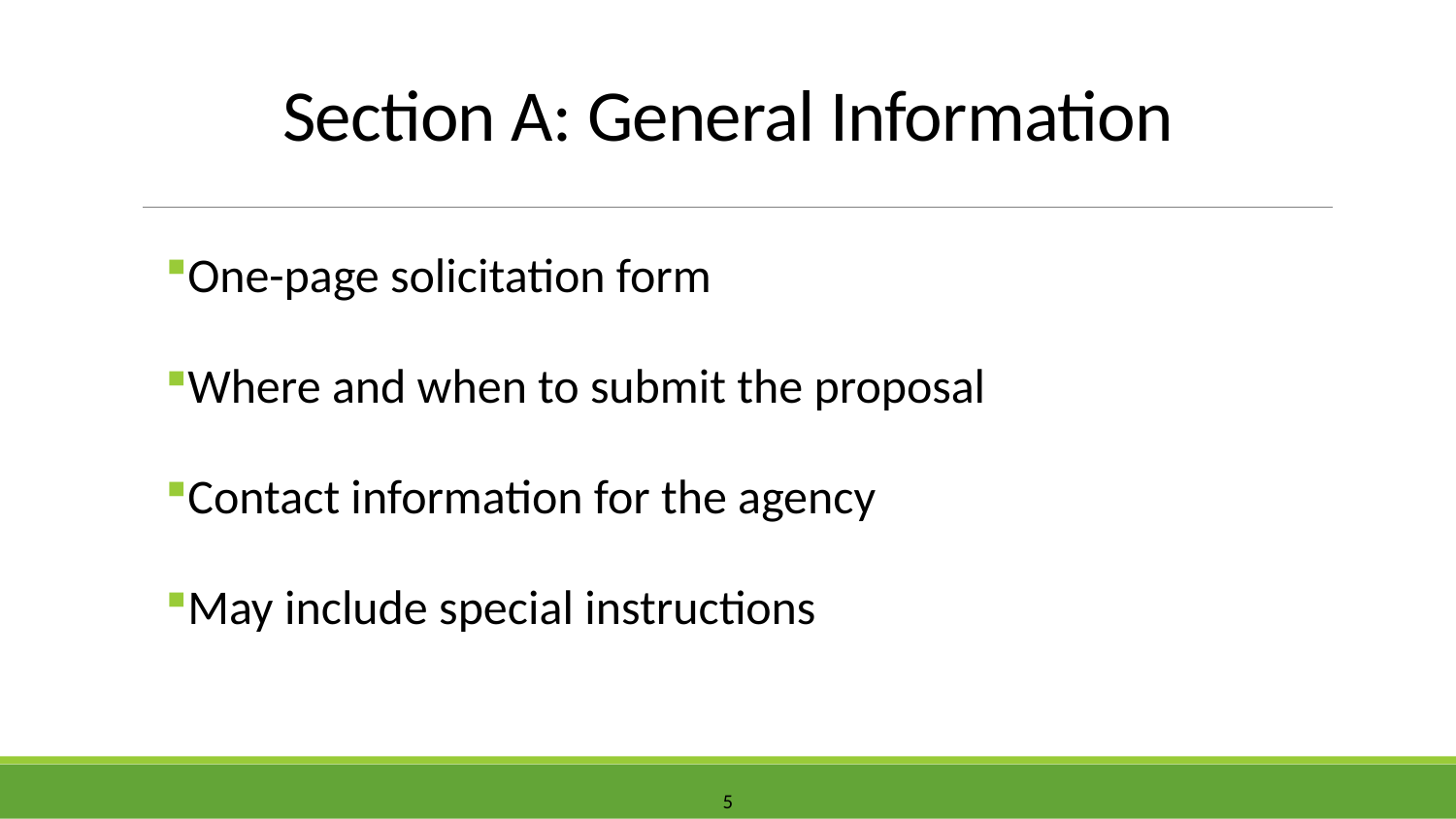

# Section A: General Information

One-page solicitation form

Where and when to submit the proposal

Contact information for the agency

May include special instructions